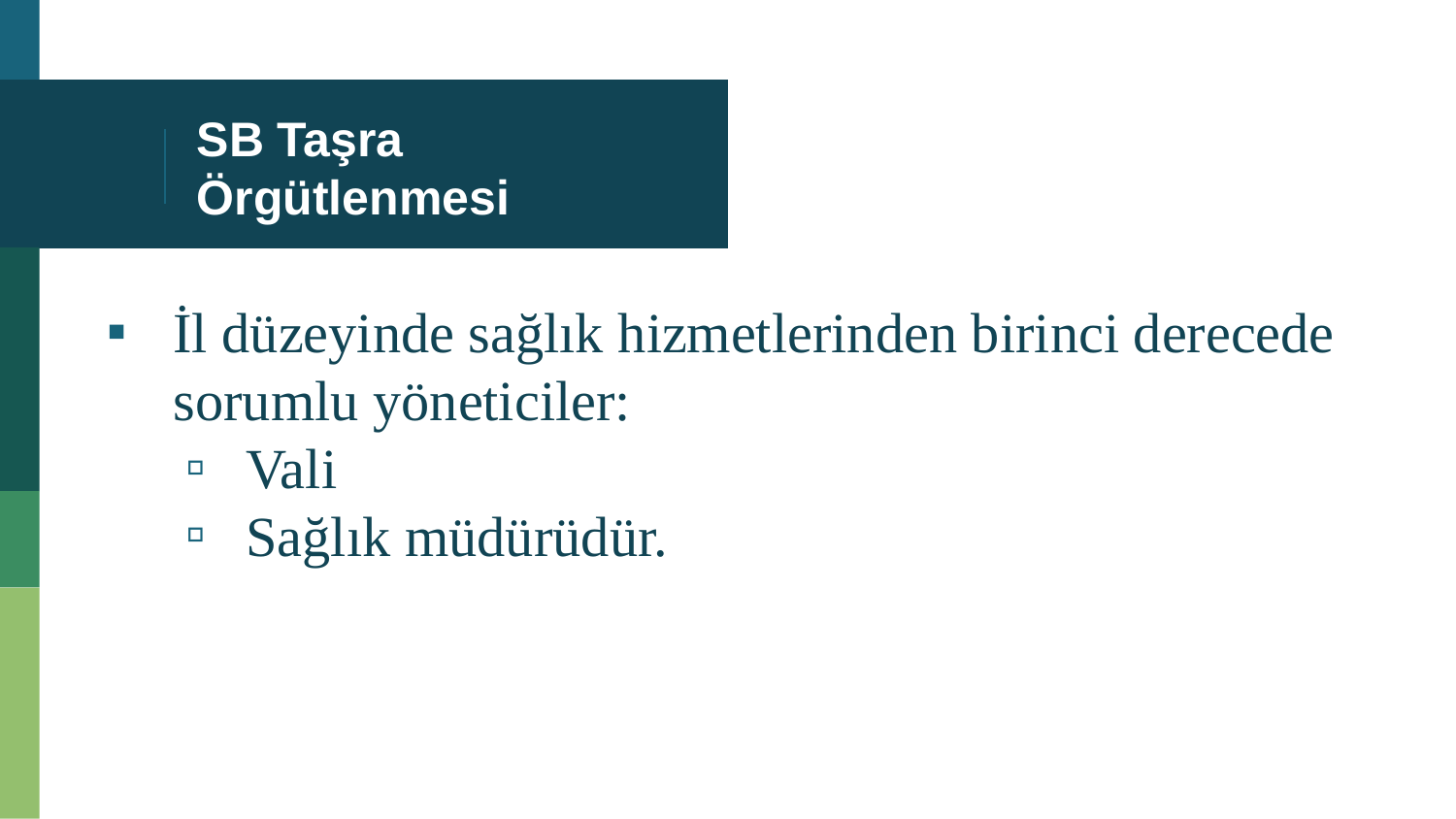

# SB Taşra Örgütlenmesi
İl düzeyinde sağlık hizmetlerinden birinci derecede sorumlu yöneticiler:
Vali
Sağlık müdürüdür.